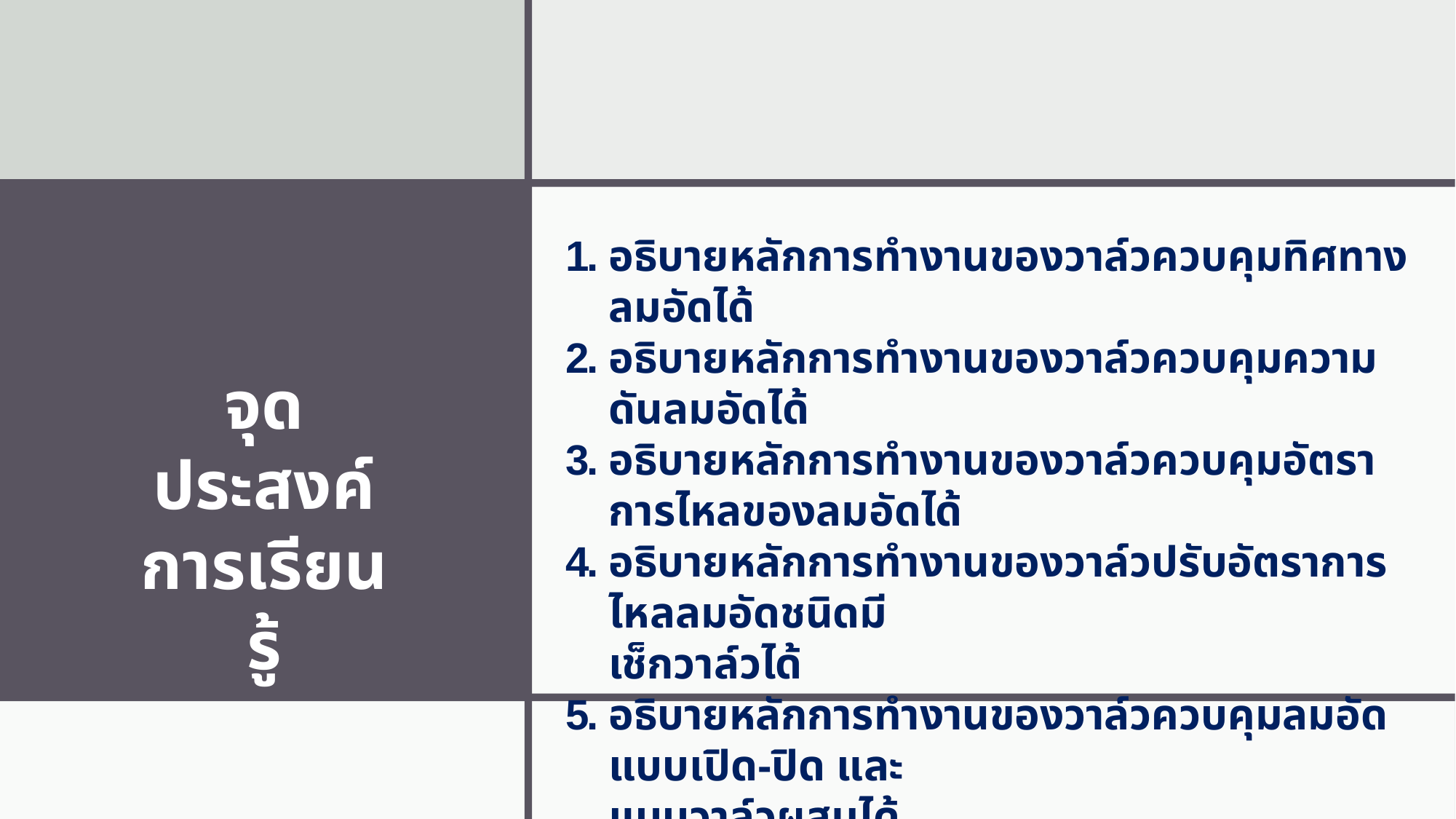

อธิบายหลักการทำงานของวาล์วควบคุมทิศทางลมอัดได้
อธิบายหลักการทำงานของวาล์วควบคุมความดันลมอัดได้
อธิบายหลักการทำงานของวาล์วควบคุมอัตราการไหลของลมอัดได้
อธิบายหลักการทำงานของวาล์วปรับอัตราการไหลลมอัดชนิดมี
เช็กวาล์วได้
อธิบายหลักการทำงานของวาล์วควบคุมลมอัดแบบเปิด-ปิด และ
แบบวาล์วผสมได้
บอกวิธีการอ่านและเขียนวงจรนิวเมติกส์พื้นฐานได้
จุดประสงค์การเรียนรู้